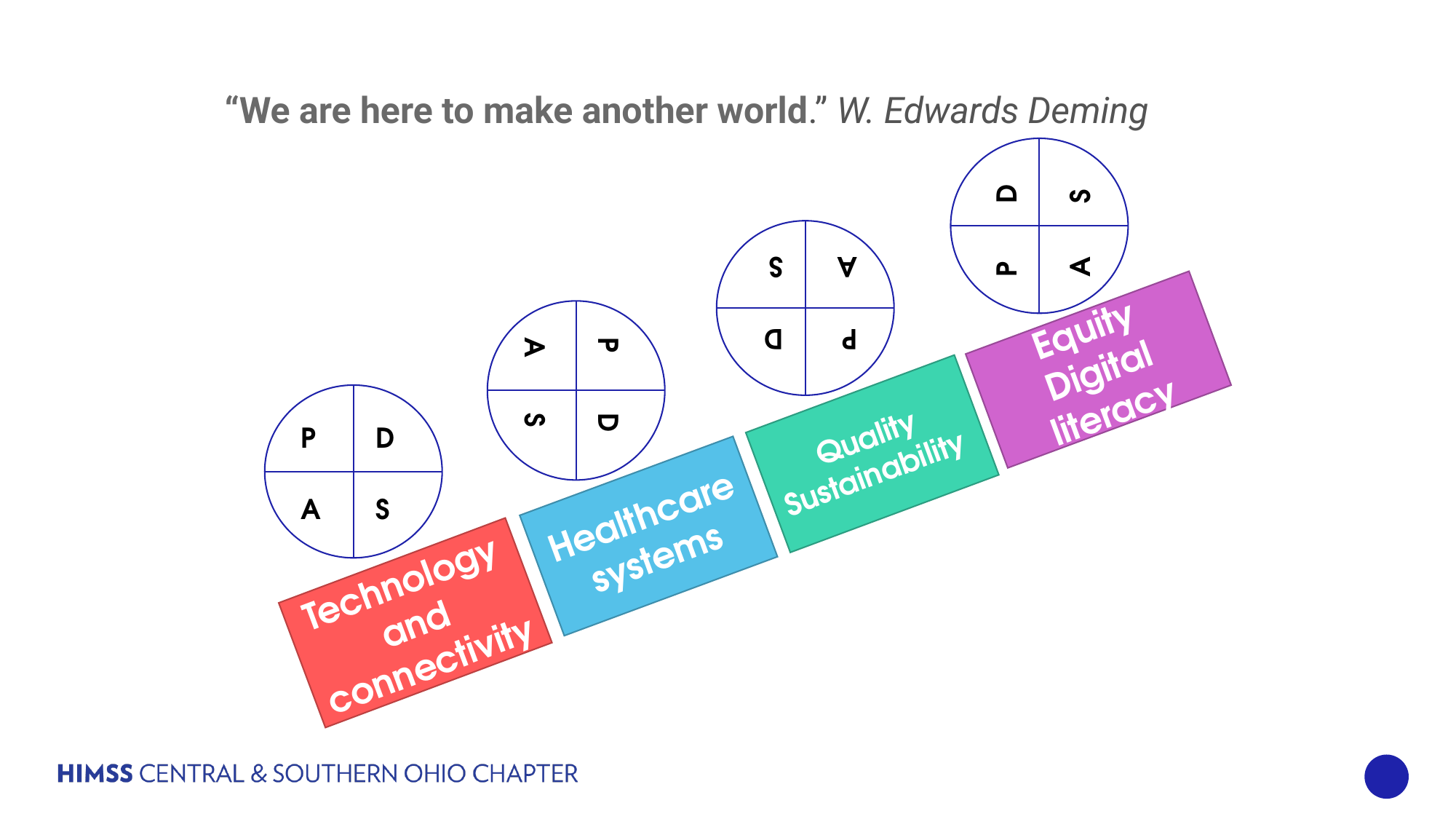

“We are here to make another world.” W. Edwards Deming

P
D
A
S

P
D
A
S

P
D
A
S
Equity
Digital literacy

P
D
A
S
Quality
Sustainability
Healthcare systems
Technology and connectivity